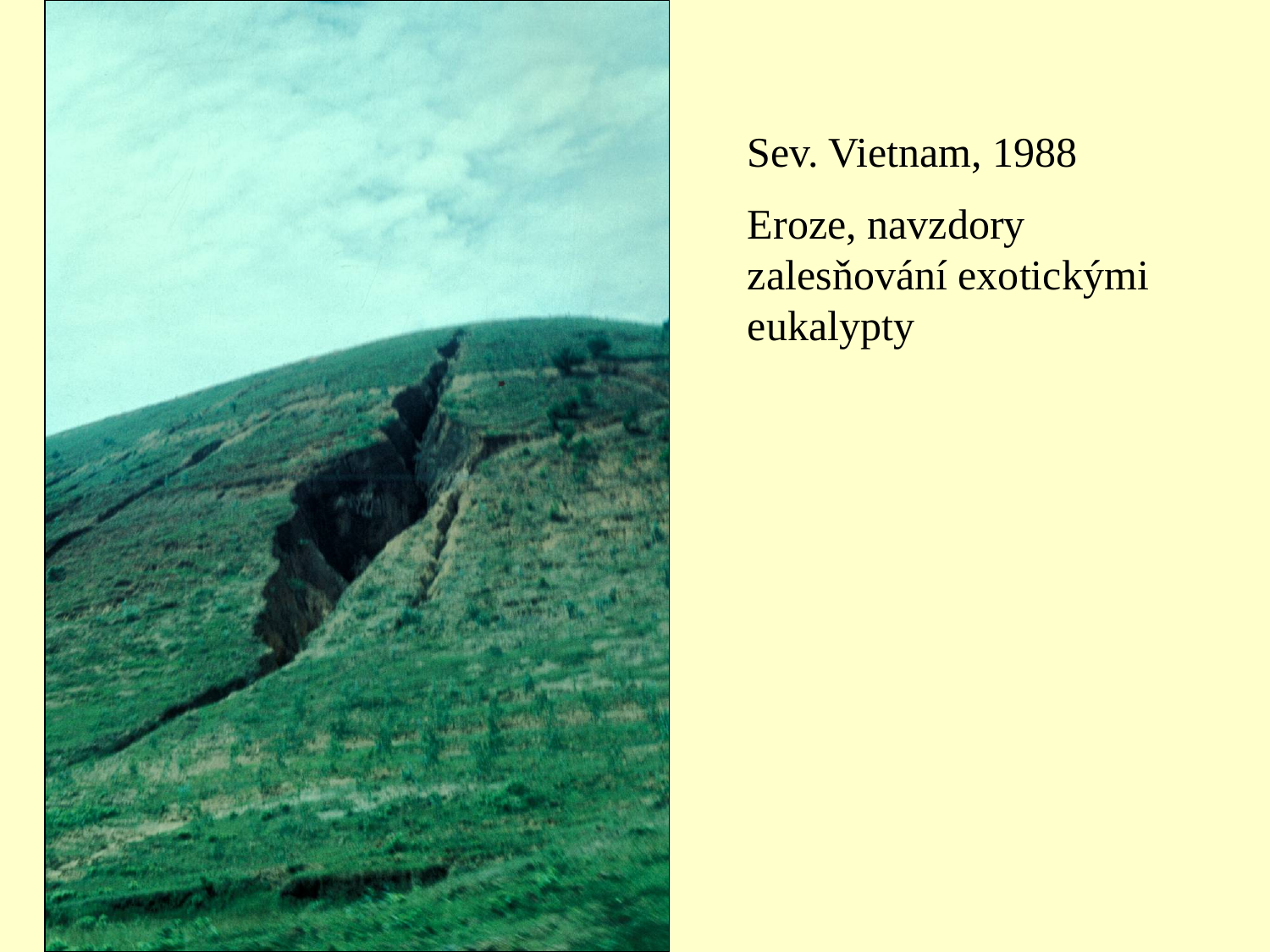

Sev. Vietnam, 1988
Eroze, navzdory zalesňování exotickými eukalypty
#